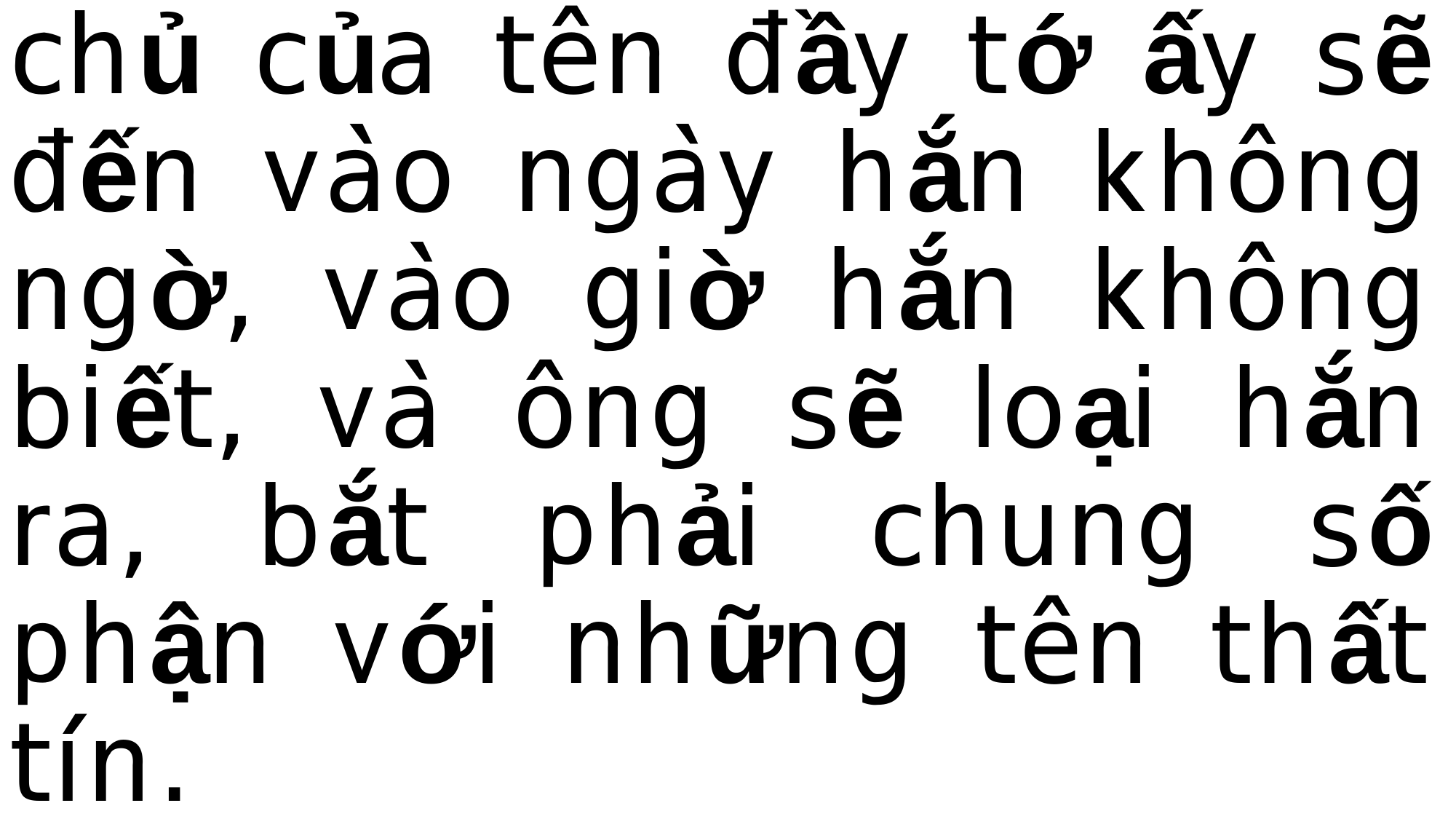

# chủ của tên đầy tớ ấy sẽ đến vào ngày hắn không ngờ, vào giờ hắn không biết, và ông sẽ loại hắn ra, bắt phải chung số phận với những tên thất tín.